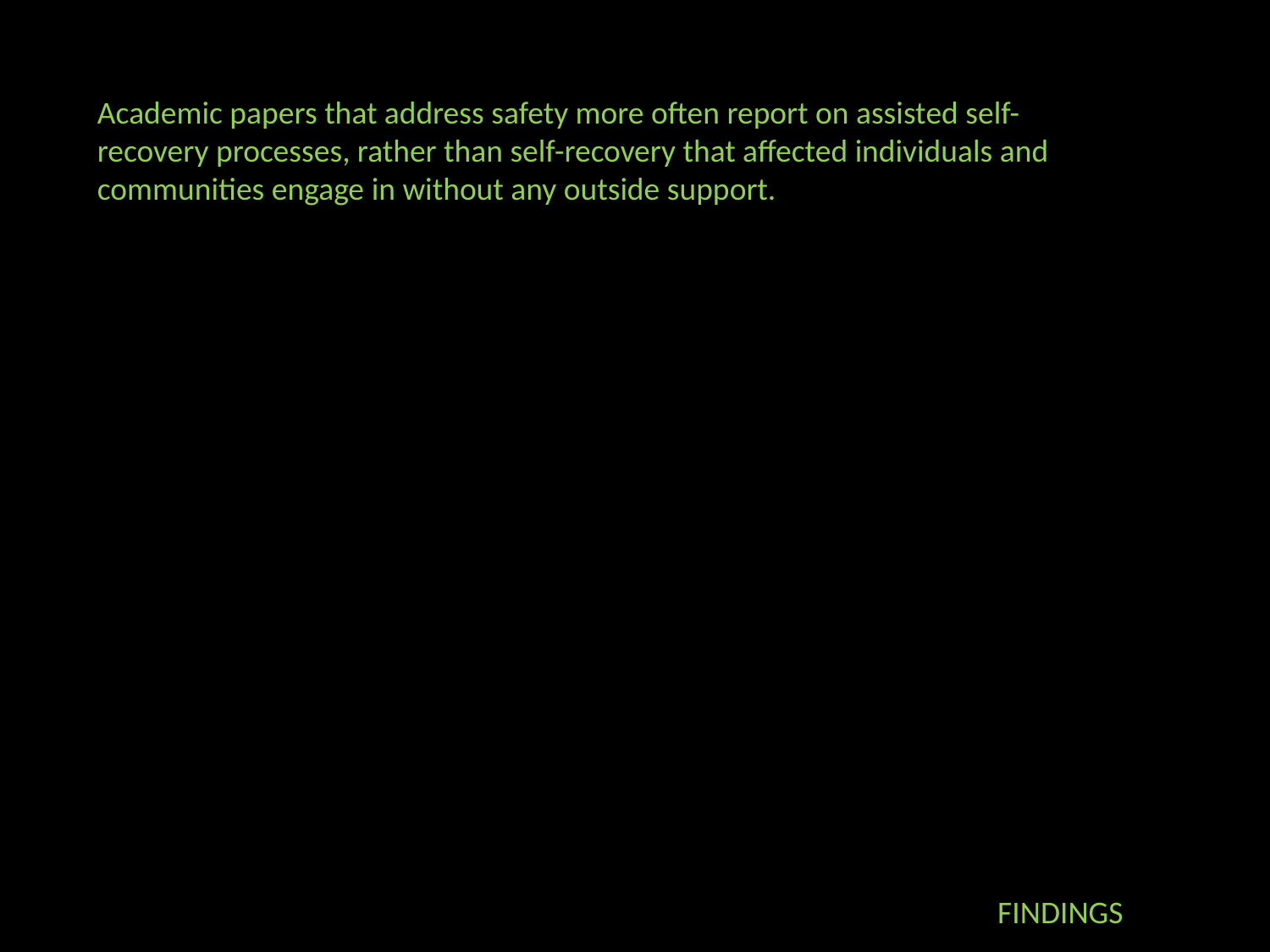

Academic papers that address safety more often report on assisted self-recovery processes, rather than self-recovery that affected individuals and communities engage in without any outside support.

FINDINGS